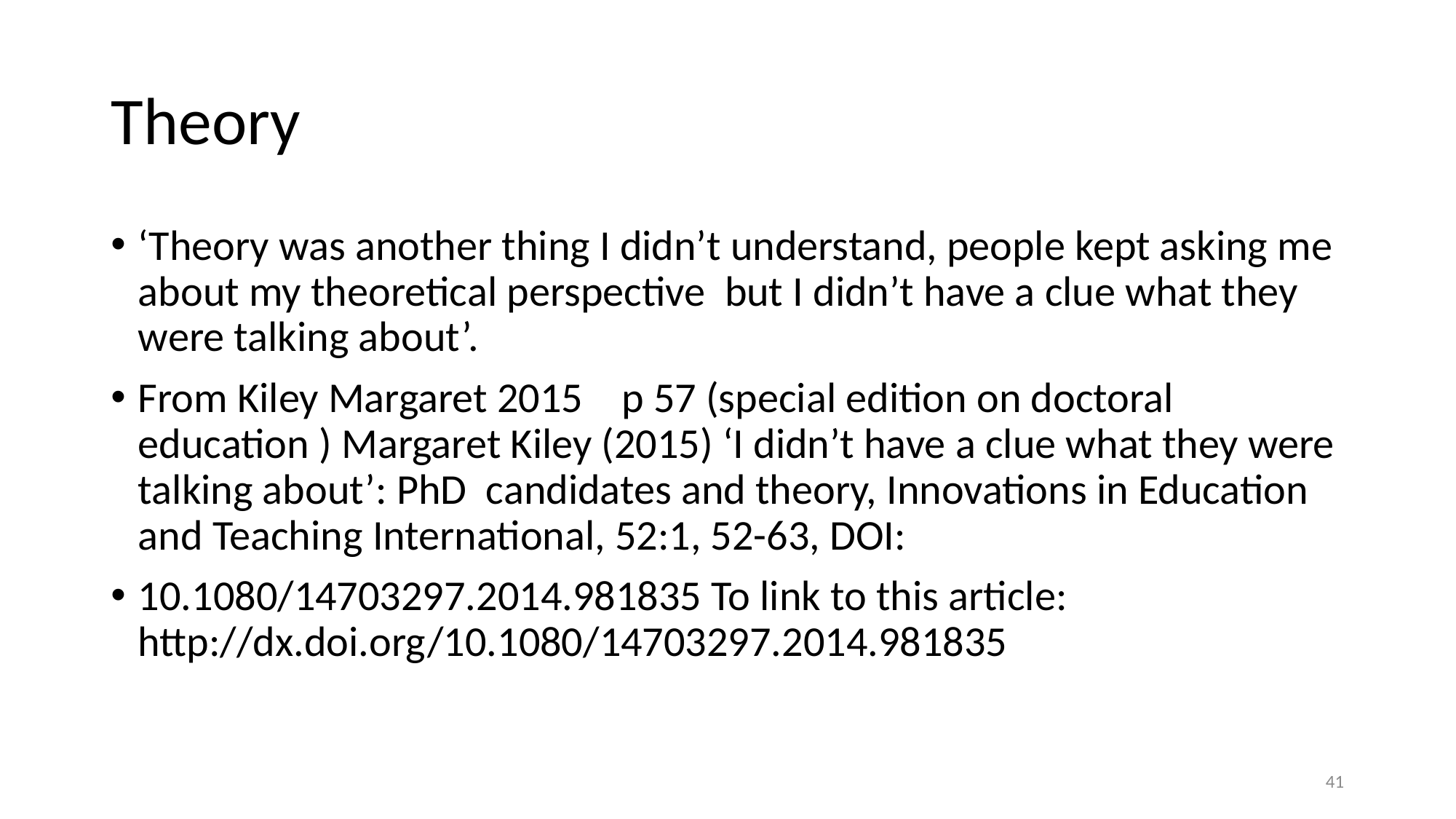

# Theory
‘Theory was another thing I didn’t understand, people kept asking me about my theoretical perspective  but I didn’t have a clue what they were talking about’.
From Kiley Margaret 2015    p 57 (special edition on doctoral education ) Margaret Kiley (2015) ‘I didn’t have a clue what they were talking about’: PhD  candidates and theory, Innovations in Education and Teaching International, 52:1, 52-63, DOI:
10.1080/14703297.2014.981835 To link to this article:   http://dx.doi.org/10.1080/14703297.2014.981835
41